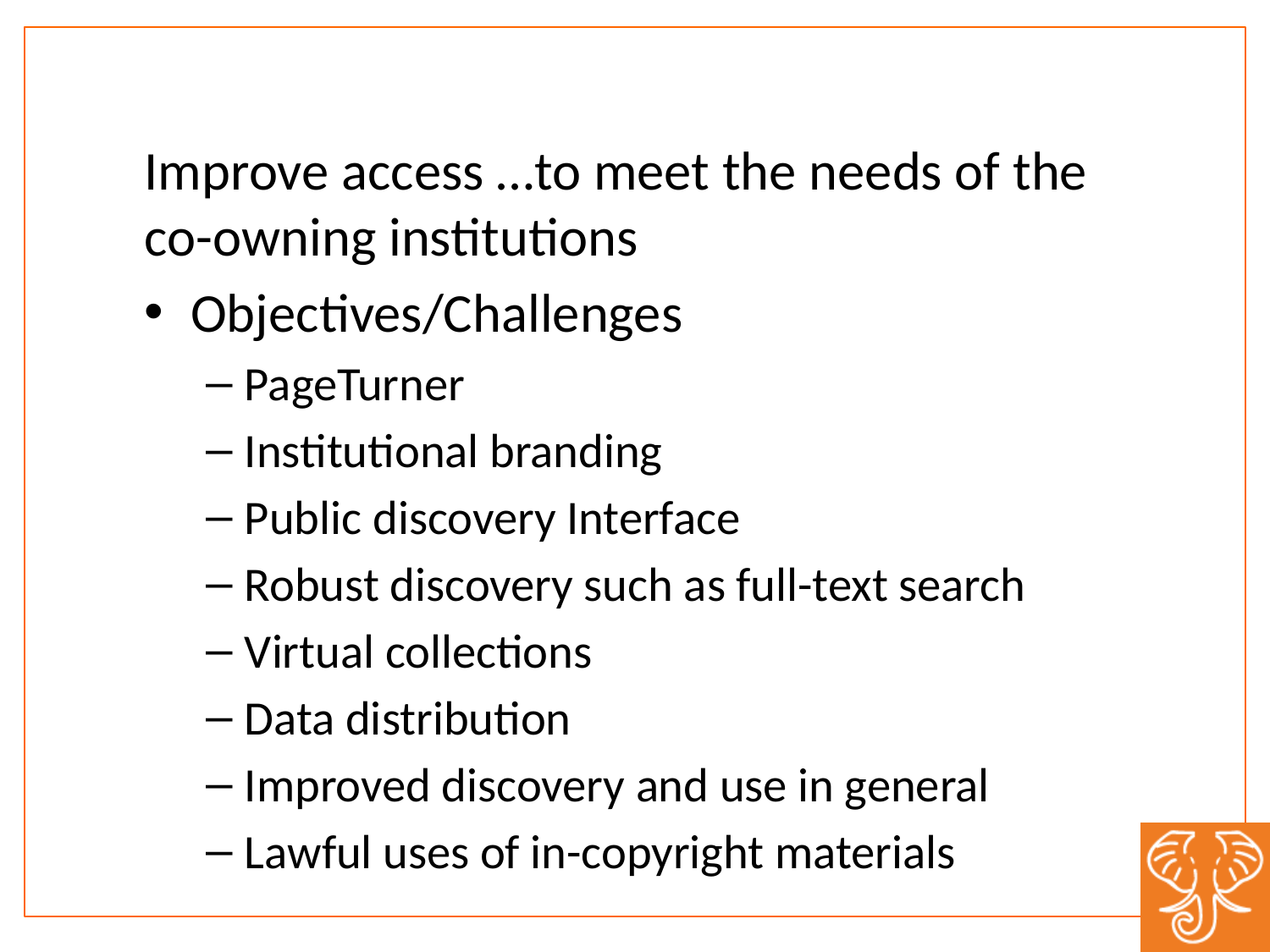

Improve access …to meet the needs of the co-owning institutions
Objectives/Challenges
PageTurner
Institutional branding
Public discovery Interface
Robust discovery such as full-text search
Virtual collections
Data distribution
Improved discovery and use in general
Lawful uses of in-copyright materials